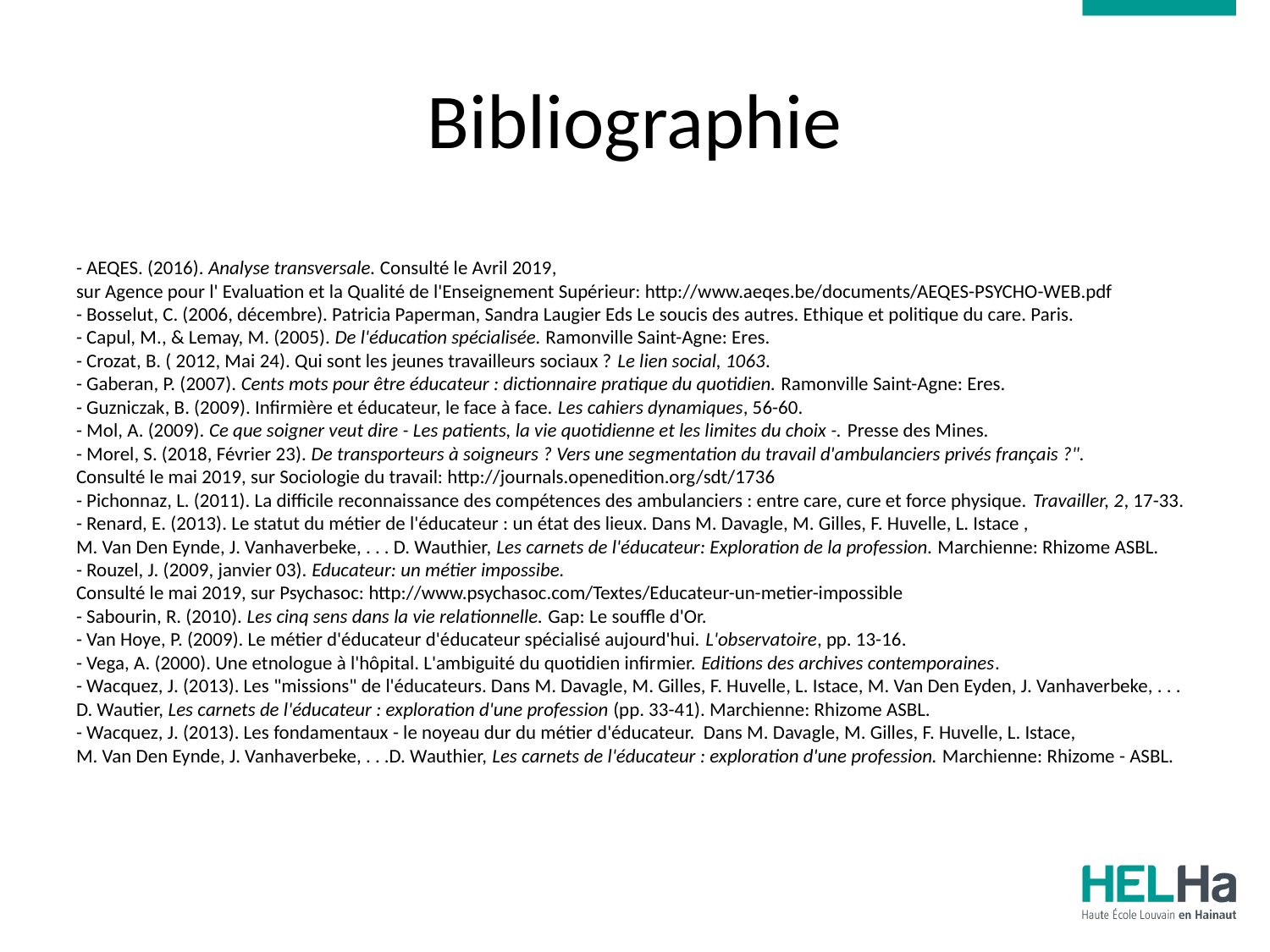

# Bibliographie
- AEQES. (2016). Analyse transversale. Consulté le Avril 2019,
sur Agence pour l' Evaluation et la Qualité de l'Enseignement Supérieur: http://www.aeqes.be/documents/AEQES-PSYCHO-WEB.pdf
- Bosselut, C. (2006, décembre). Patricia Paperman, Sandra Laugier Eds Le soucis des autres. Ethique et politique du care. Paris.
- Capul, M., & Lemay, M. (2005). De l'éducation spécialisée. Ramonville Saint-Agne: Eres.
- Crozat, B. ( 2012, Mai 24). Qui sont les jeunes travailleurs sociaux ? Le lien social, 1063.
- Gaberan, P. (2007). Cents mots pour être éducateur : dictionnaire pratique du quotidien. Ramonville Saint-Agne: Eres.
- Guzniczak, B. (2009). Infirmière et éducateur, le face à face. Les cahiers dynamiques, 56-60.
- Mol, A. (2009). Ce que soigner veut dire - Les patients, la vie quotidienne et les limites du choix -. Presse des Mines.
- Morel, S. (2018, Février 23). De transporteurs à soigneurs ? Vers une segmentation du travail d'ambulanciers privés français ?".
Consulté le mai 2019, sur Sociologie du travail: http://journals.openedition.org/sdt/1736
- Pichonnaz, L. (2011). La difficile reconnaissance des compétences des ambulanciers : entre care, cure et force physique. Travailler, 2, 17-33.
- Renard, E. (2013). Le statut du métier de l'éducateur : un état des lieux. Dans M. Davagle, M. Gilles, F. Huvelle, L. Istace ,
M. Van Den Eynde, J. Vanhaverbeke, . . . D. Wauthier, Les carnets de l'éducateur: Exploration de la profession. Marchienne: Rhizome ASBL.
- Rouzel, J. (2009, janvier 03). Educateur: un métier impossibe.
Consulté le mai 2019, sur Psychasoc: http://www.psychasoc.com/Textes/Educateur-un-metier-impossible
- Sabourin, R. (2010). Les cinq sens dans la vie relationnelle. Gap: Le souffle d'Or.
- Van Hoye, P. (2009). Le métier d'éducateur d'éducateur spécialisé aujourd'hui. L'observatoire, pp. 13-16.
- Vega, A. (2000). Une etnologue à l'hôpital. L'ambiguité du quotidien infirmier. Editions des archives contemporaines.
- Wacquez, J. (2013). Les "missions" de l'éducateurs. Dans M. Davagle, M. Gilles, F. Huvelle, L. Istace, M. Van Den Eyden, J. Vanhaverbeke, . . .
D. Wautier, Les carnets de l'éducateur : exploration d'une profession (pp. 33-41). Marchienne: Rhizome ASBL.
- Wacquez, J. (2013). Les fondamentaux - le noyeau dur du métier d'éducateur.  Dans M. Davagle, M. Gilles, F. Huvelle, L. Istace,
M. Van Den Eynde, J. Vanhaverbeke, . . .D. Wauthier, Les carnets de l'éducateur : exploration d'une profession. Marchienne: Rhizome - ASBL.